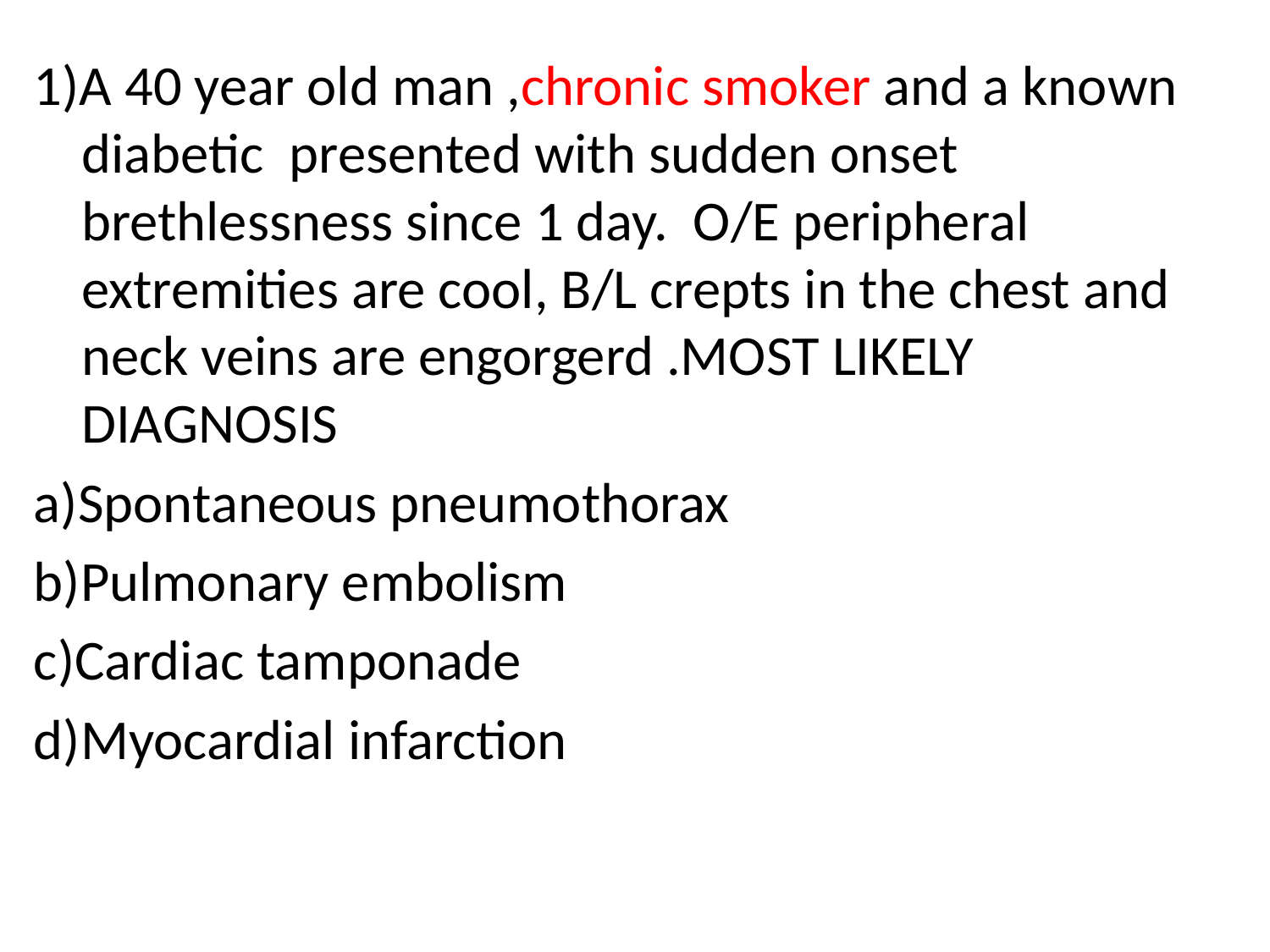

1)A 40 year old man ,chronic smoker and a known diabetic  presented with sudden onset brethlessness since 1 day.  O/E peripheral extremities are cool, B/L crepts in the chest and neck veins are engorgerd .MOST LIKELY DIAGNOSIS
a)Spontaneous pneumothorax
b)Pulmonary embolism
c)Cardiac tamponade
d)Myocardial infarction